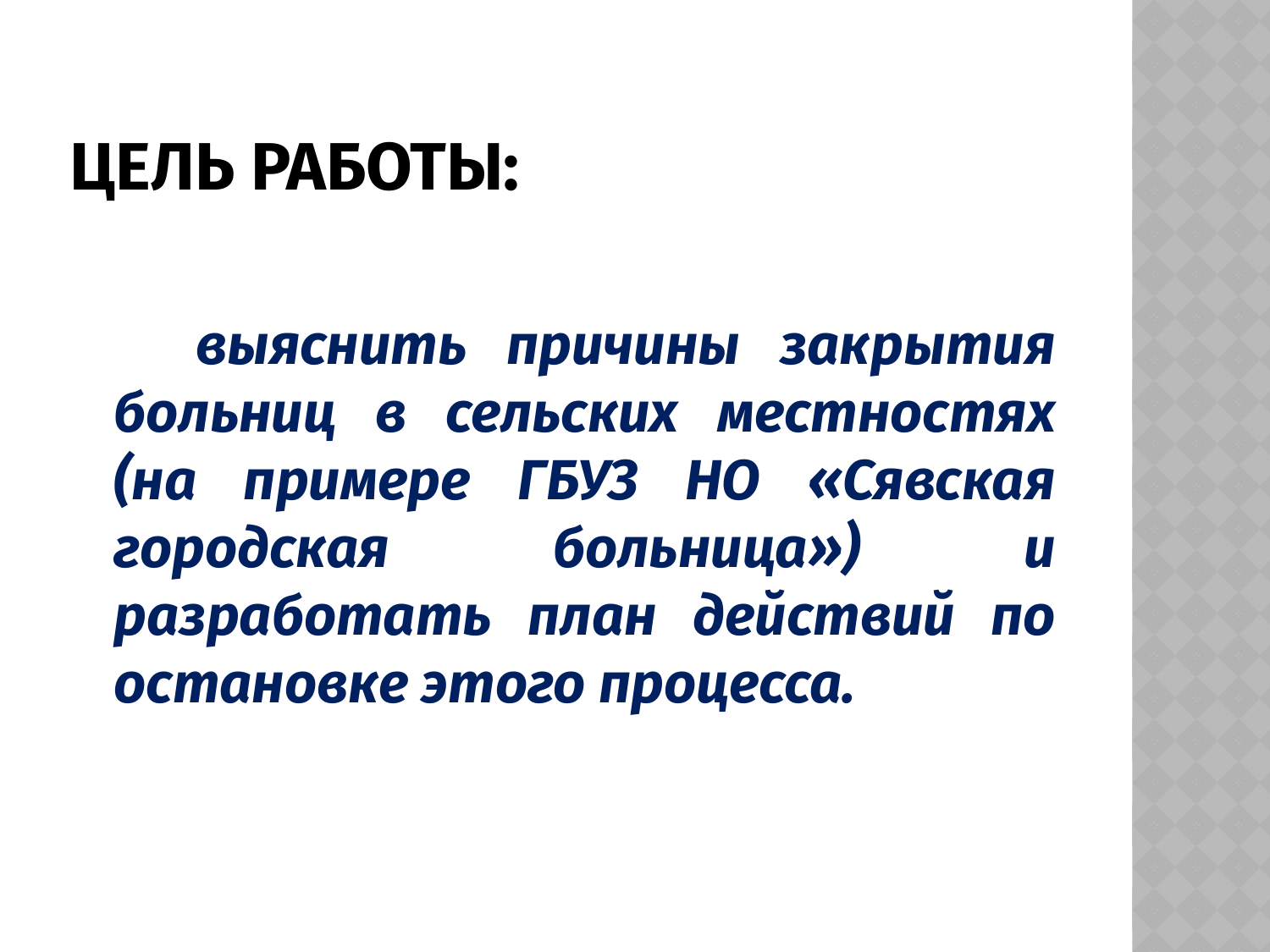

# Цель работы:

   выяснить причины закрытия больниц в сельских местностях (на примере ГБУЗ НО «Сявская городская больница») и разработать план действий по остановке этого процесса.